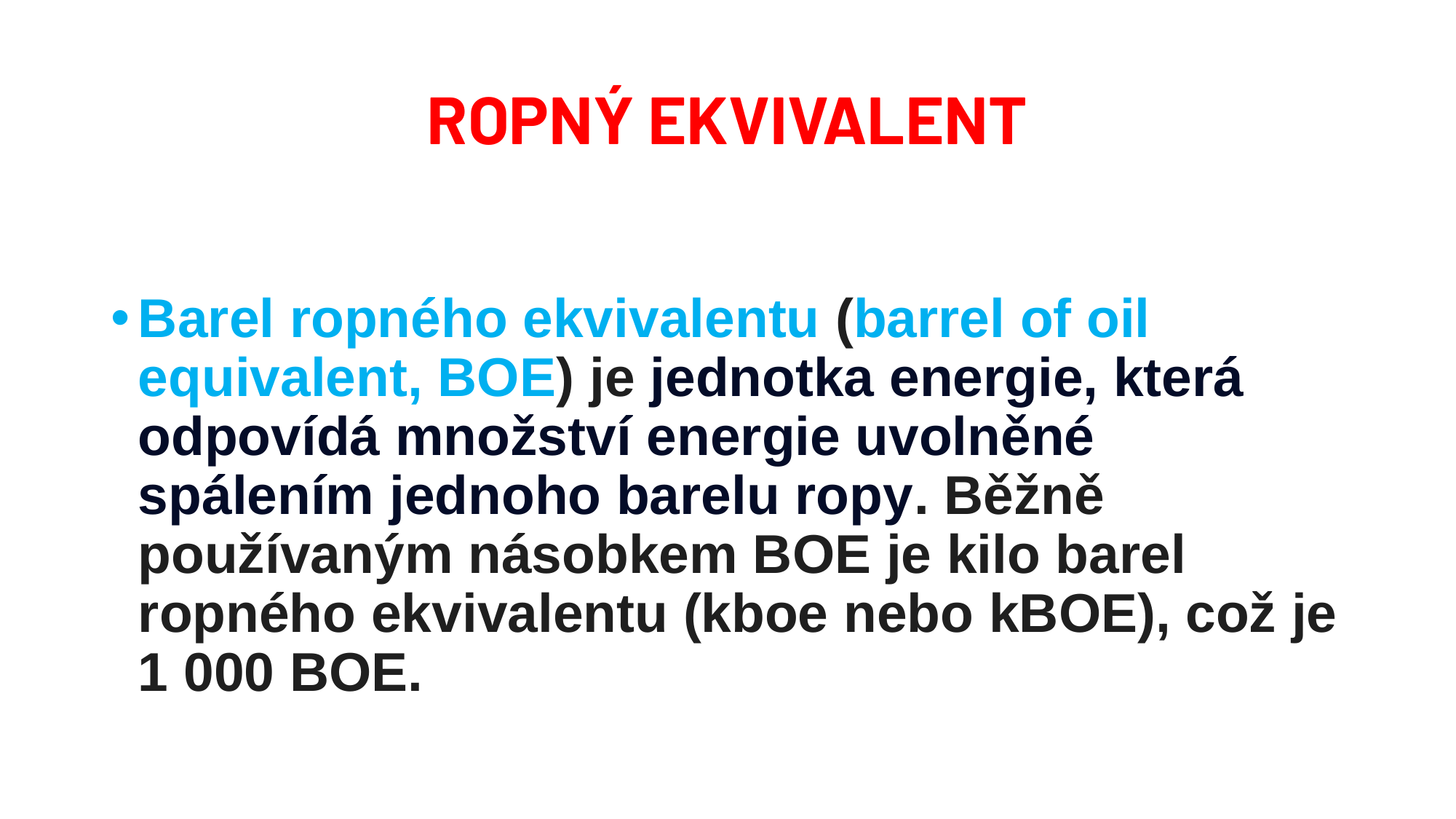

# ROPNÝ EKVIVALENT
Barel ropného ekvivalentu (barrel of oil equivalent, BOE) je jednotka energie, která odpovídá množství energie uvolněné spálením jednoho barelu ropy. Běžně používaným násobkem BOE je kilo barel ropného ekvivalentu (kboe nebo kBOE), což je
1 000 BOE.